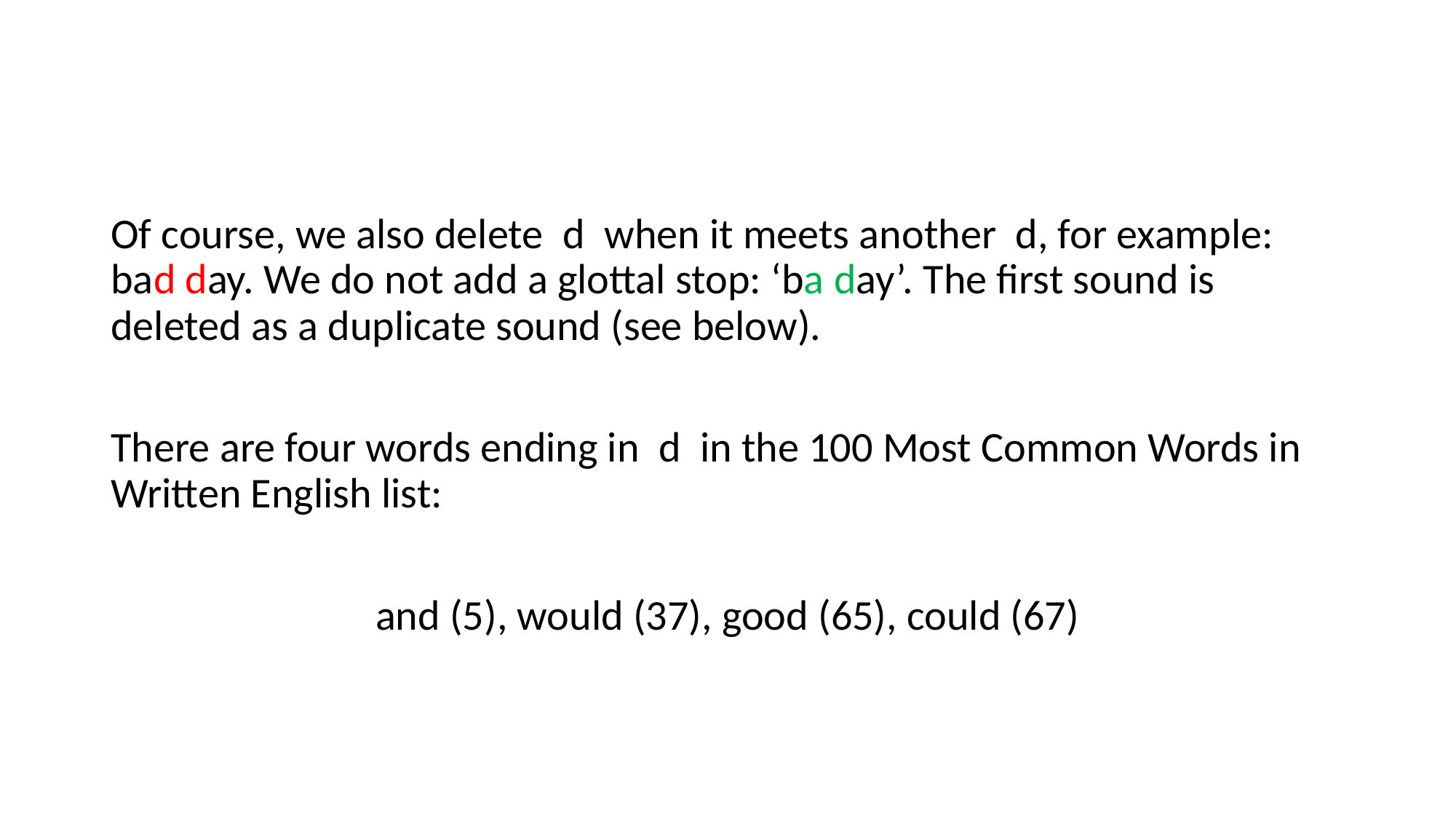

Of course, we also delete  d  when it meets another  d, for example: bad day. We do not add a glottal stop: ‘ba day’. The first sound is deleted as a duplicate sound (see below).

There are four words ending in  d  in the 100 Most Common Words in Written English list:

and (5), would (37), good (65), could (67)